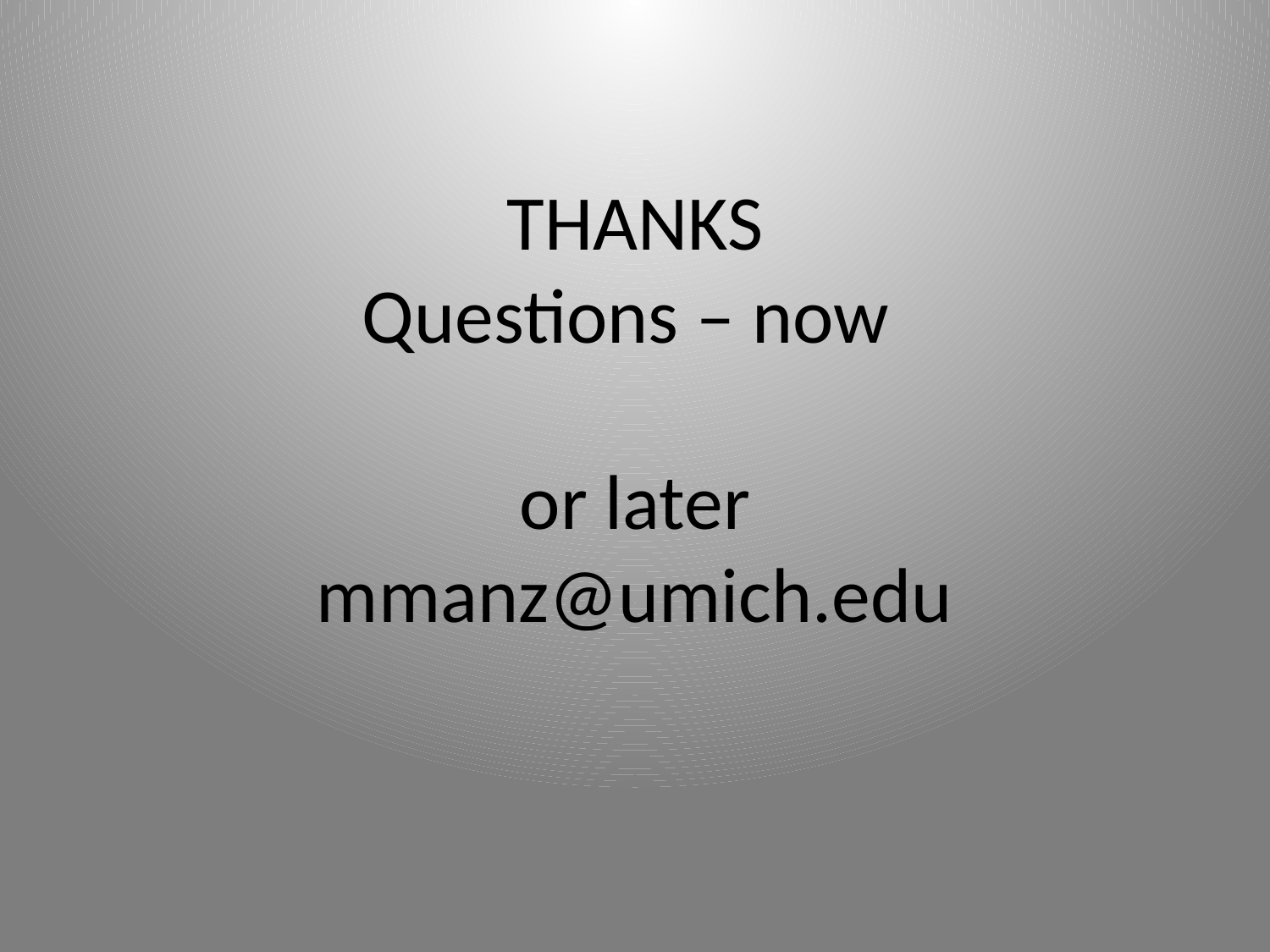

# THANKS Questions – now or later mmanz@umich.edu